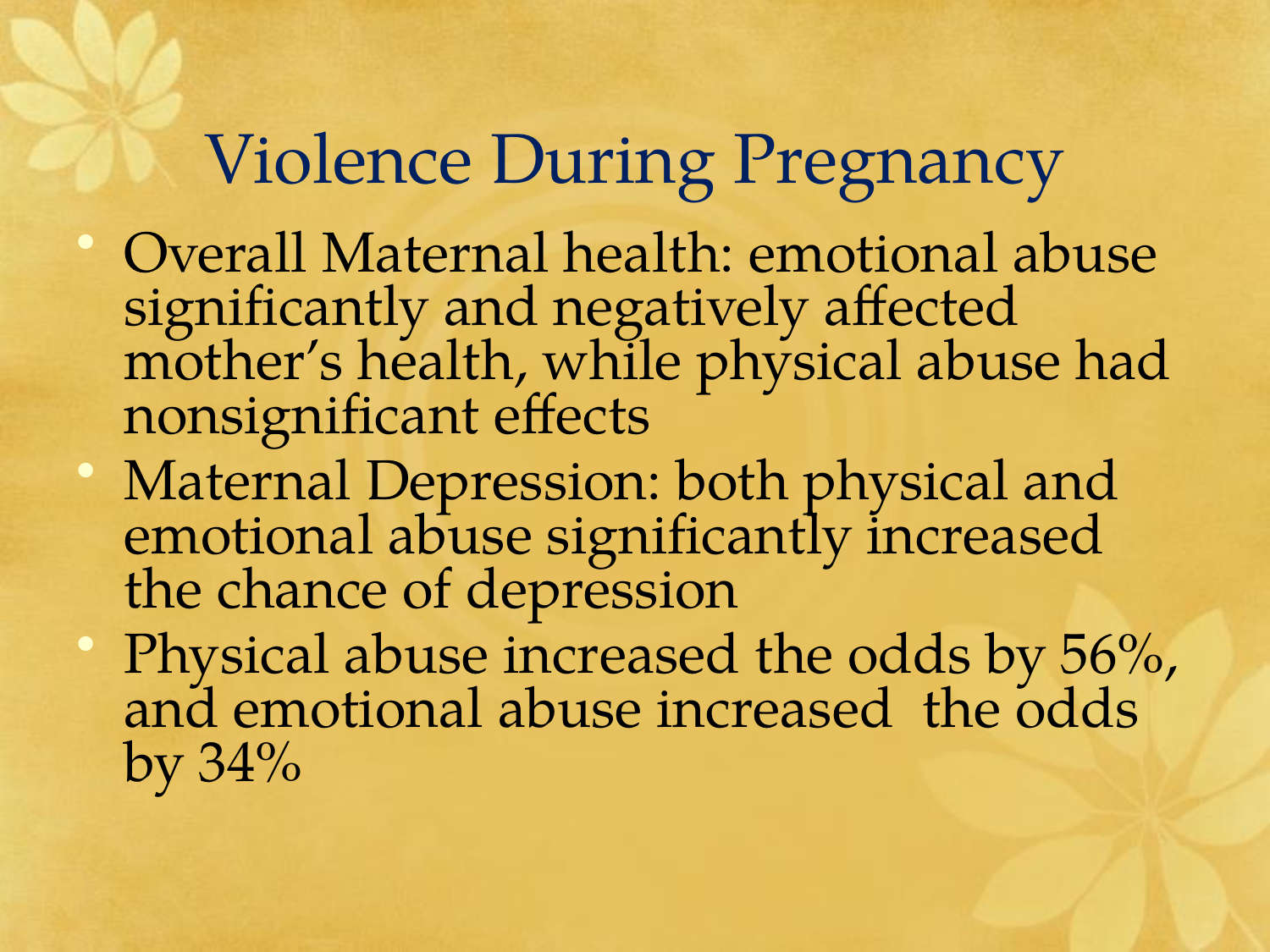

# Violence During Pregnancy
Overall Maternal health: emotional abuse significantly and negatively affected mother’s health, while physical abuse had nonsignificant effects
Maternal Depression: both physical and emotional abuse significantly increased the chance of depression
Physical abuse increased the odds by 56%, and emotional abuse increased  the odds by 34%